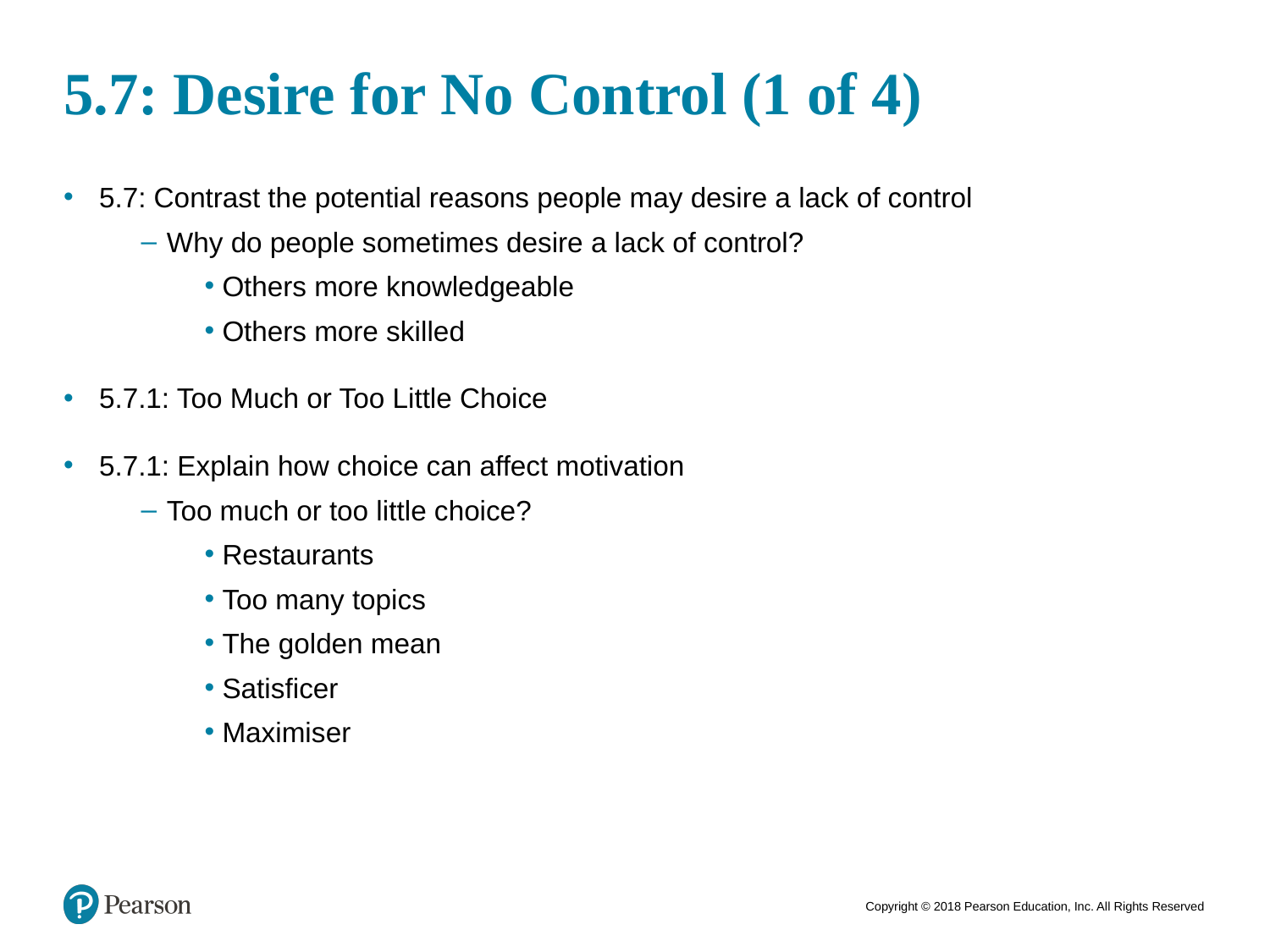

# 5.7: Desire for No Control (1 of 4)
5.7: Contrast the potential reasons people may desire a lack of control
Why do people sometimes desire a lack of control?
Others more knowledgeable
Others more skilled

5.7.1: Too Much or Too Little Choice

5.7.1: Explain how choice can affect motivation
Too much or too little choice?
Restaurants
Too many topics
The golden mean
Satisficer
Maximiser